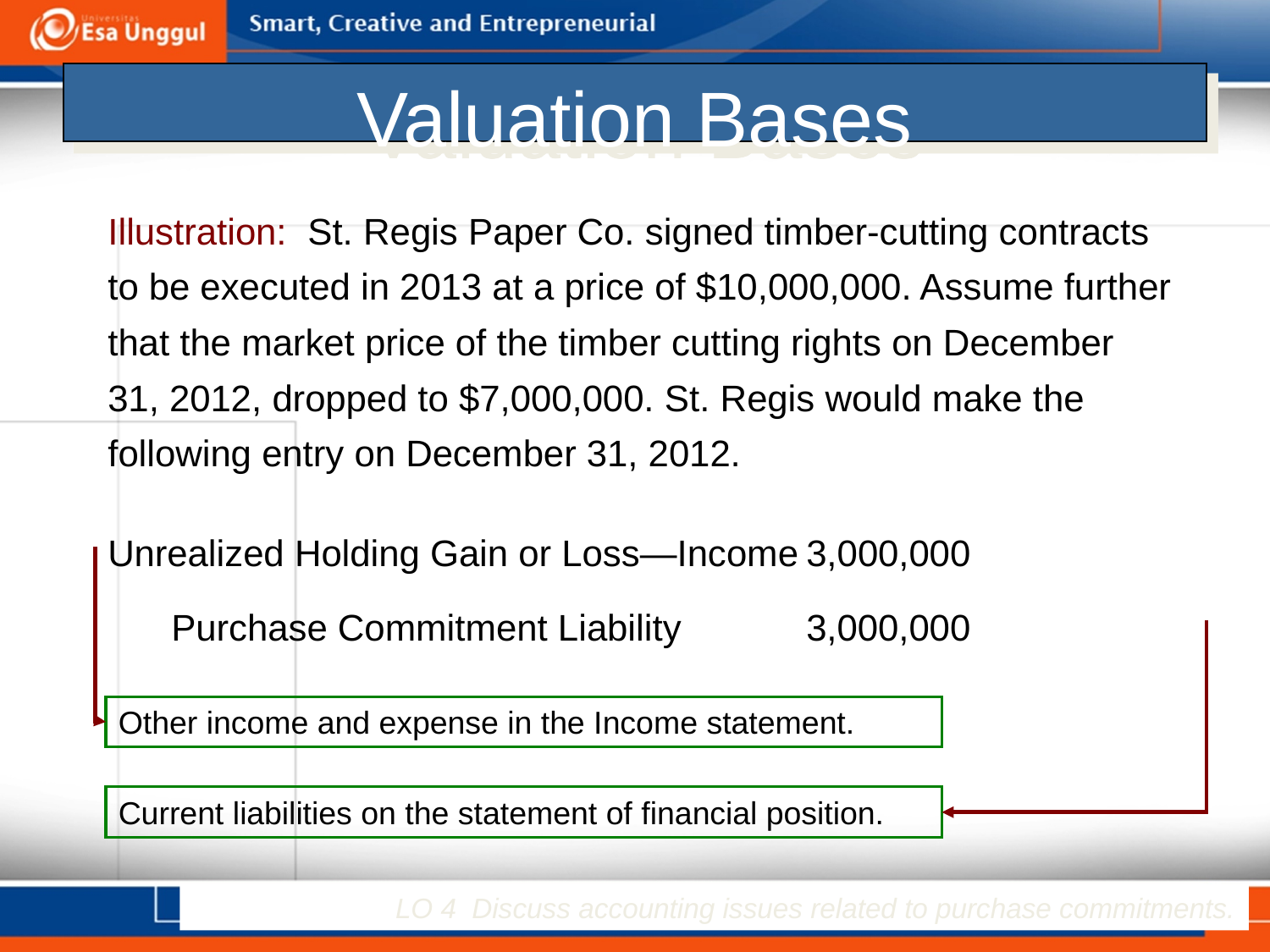

# Valuation Bases
Illustration:  St. Regis Paper Co. signed timber-cutting contracts to be executed in 2013 at a price of $10,000,000. Assume further that the market price of the timber cutting rights on December 31, 2012, dropped to $7,000,000. St. Regis would make the following entry on December 31, 2012.
Unrealized Holding Gain or Loss—Income	3,000,000
	Purchase Commitment Liability 	3,000,000
Other income and expense in the Income statement.
Current liabilities on the statement of financial position.
LO 4  Discuss accounting issues related to purchase commitments.